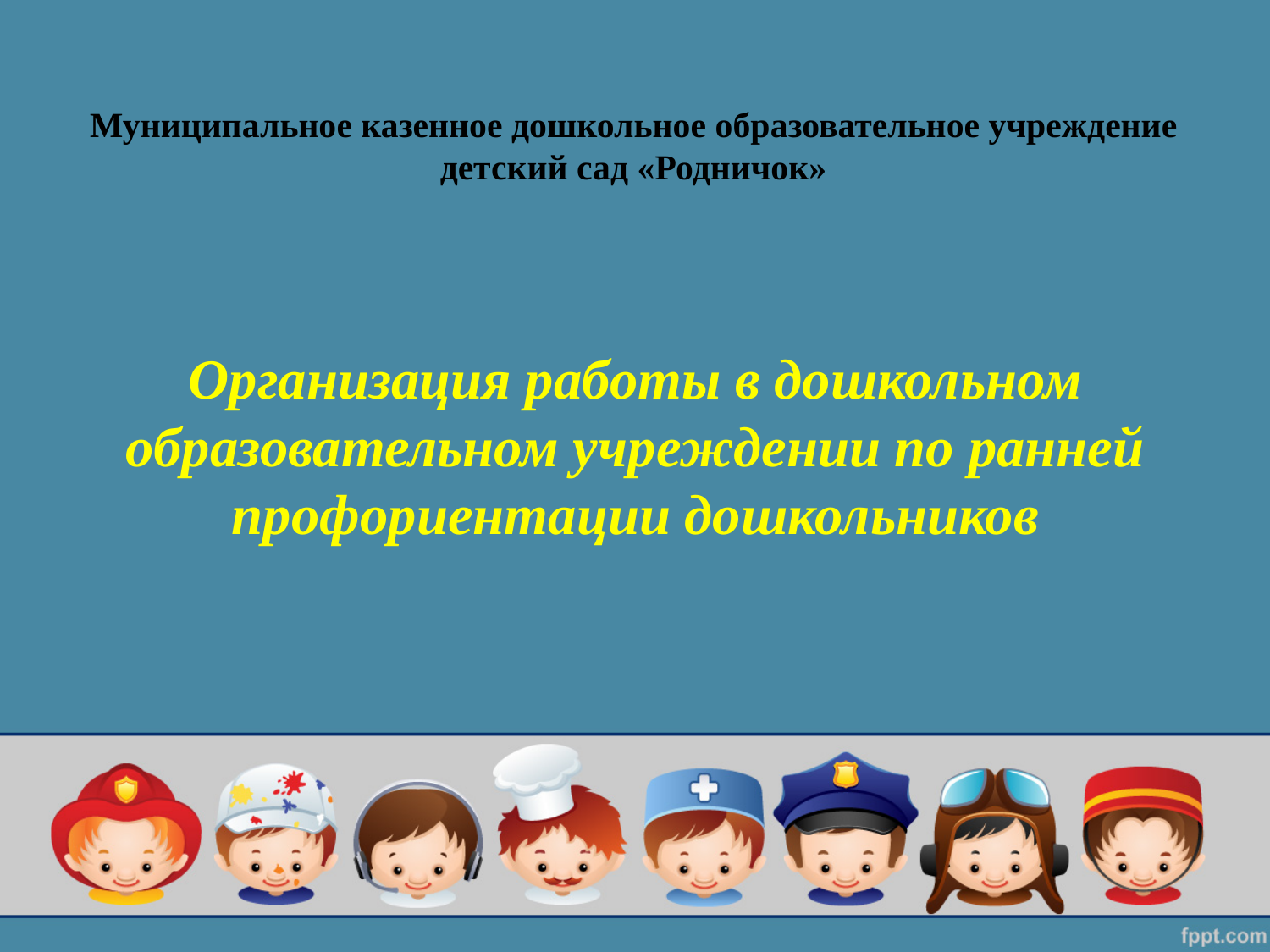

Муниципальное казенное дошкольное образовательное учреждение детский сад «Родничок»
Организация работы в дошкольном образовательном учреждении по ранней профориентации дошкольников